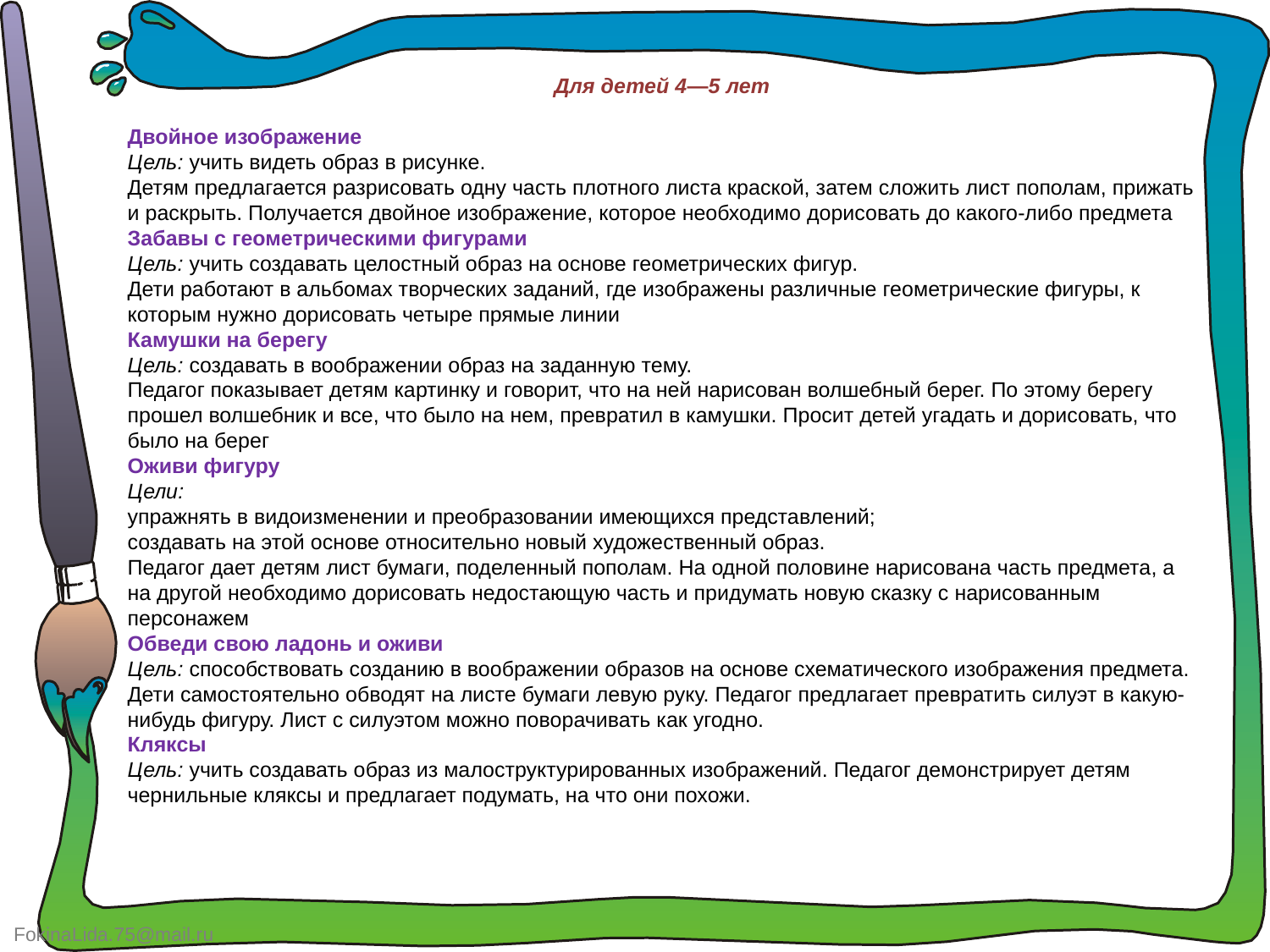

Для детей 4—5 лет

Двойное изображение
Цель: учить видеть образ в рисунке.
Детям предлагается разрисовать одну часть плотного листа краской, затем сложить лист пополам, прижать и раскрыть. Получается двойное изображение, которое необходимо дорисовать до какого-либо предмета
Забавы с геометрическими фигурами
Цель: учить создавать целостный образ на основе геометрических фигур.
Дети работают в альбомах творческих заданий, где изображены различные геометрические фигуры, к которым нужно дорисовать четыре прямые линии
Камушки на берегу
Цель: создавать в воображении образ на заданную тему.
Педагог показывает детям картинку и говорит, что на ней нарисован волшебный берег. По этому берегу прошел волшебник и все, что было на нем, превратил в камушки. Просит детей угадать и дорисовать, что было на берег
Оживи фигуру
Цели:
упражнять в видоизменении и преобразовании имеющихся представлений;
создавать на этой основе относительно новый художественный образ.
Педагог дает детям лист бумаги, поделенный пополам. На одной половине нарисована часть предмета, а на другой необходимо дорисовать недостающую часть и придумать новую сказку с нарисованным персонажем
Обведи свою ладонь и оживи
Цель: способствовать созданию в воображении образов на основе схематического изображения предмета.
Дети самостоятельно обводят на листе бумаги левую руку. Педагог предлагает превратить силуэт в какую-нибудь фигуру. Лист с силуэтом можно поворачивать как угодно.
Кляксы
Цель: учить создавать образ из малоструктурированных изображений. Педагог демонстрирует детям чернильные кляксы и предлагает подумать, на что они похожи.